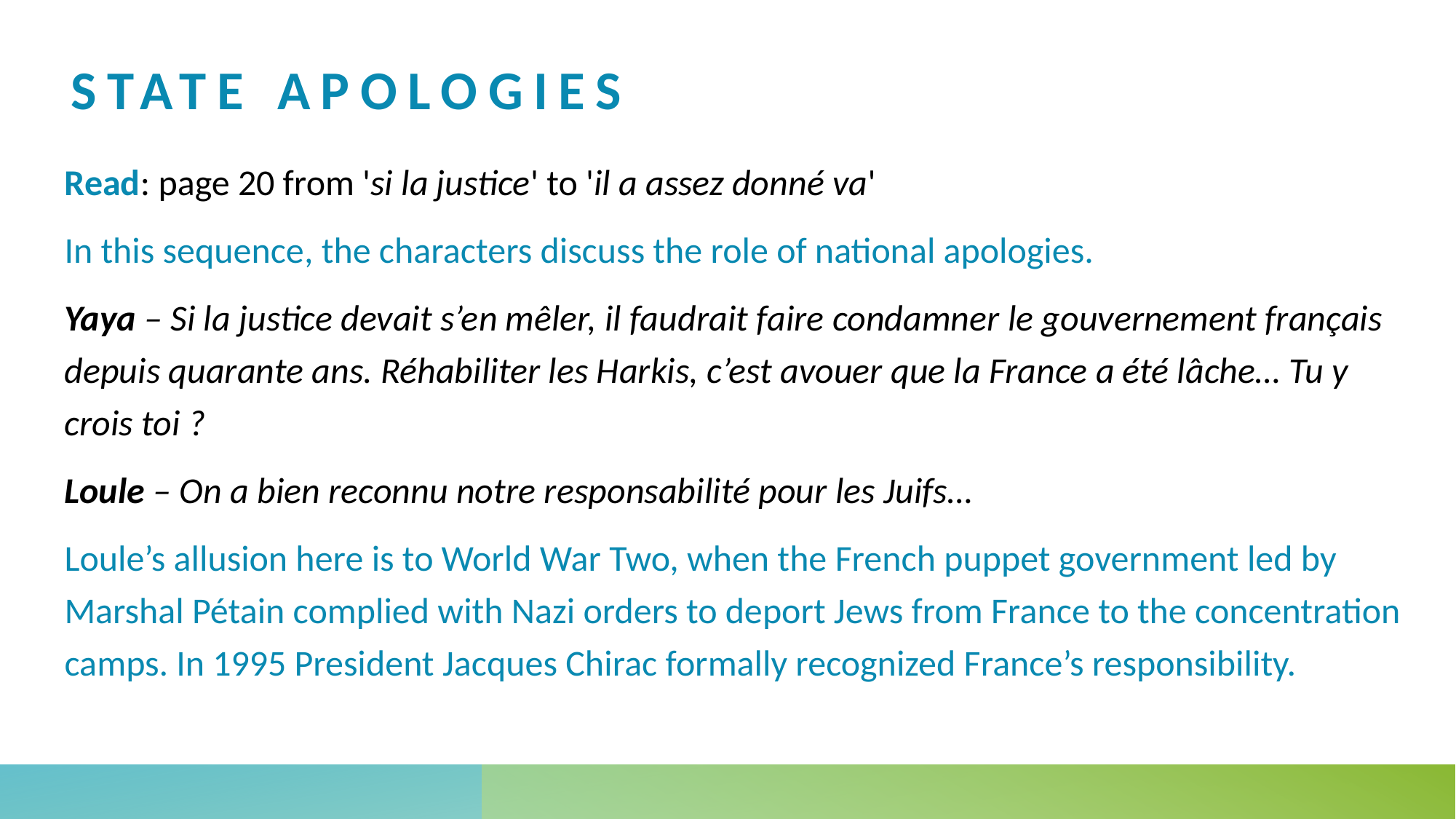

# State Apologies
Read: page 20 from 'si la justice' to 'il a assez donné va'
In this sequence, the characters discuss the role of national apologies.
Yaya – Si la justice devait s’en mêler, il faudrait faire condamner le gouvernement français depuis quarante ans. Réhabiliter les Harkis, c’est avouer que la France a été lâche… Tu y crois toi ?
Loule – On a bien reconnu notre responsabilité pour les Juifs…
Loule’s allusion here is to World War Two, when the French puppet government led by Marshal Pétain complied with Nazi orders to deport Jews from France to the concentration camps. In 1995 President Jacques Chirac formally recognized France’s responsibility.